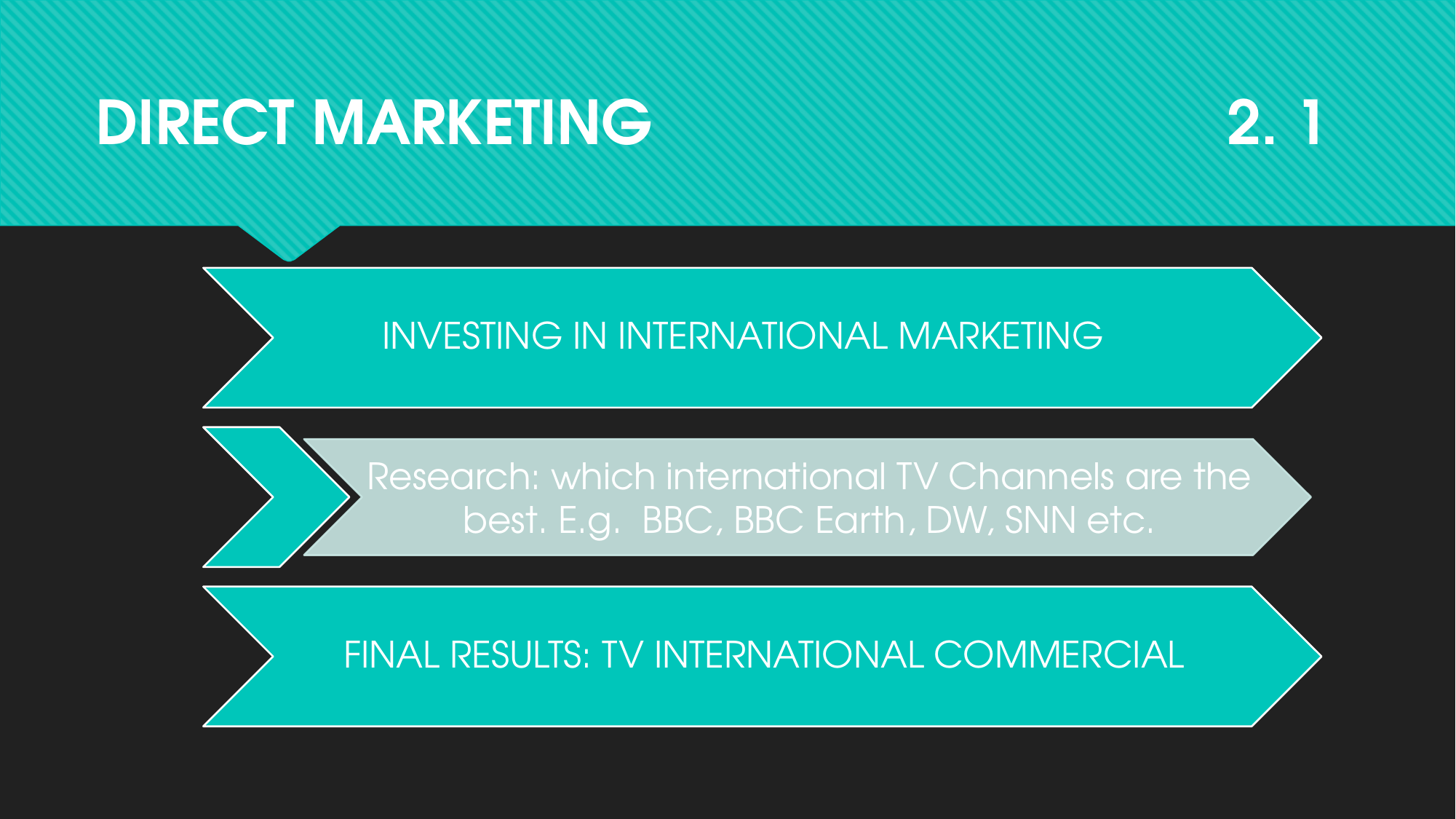

DIRECT MARKETING                                  2. 1

INVESTING IN INTERNATIONAL MARKETING

Research: which international TV Channels are the best. E.g.  BBC, BBC Earth, DW, SNN etc.

FINAL RESULTS: TV INTERNATIONAL COMMERCIAL